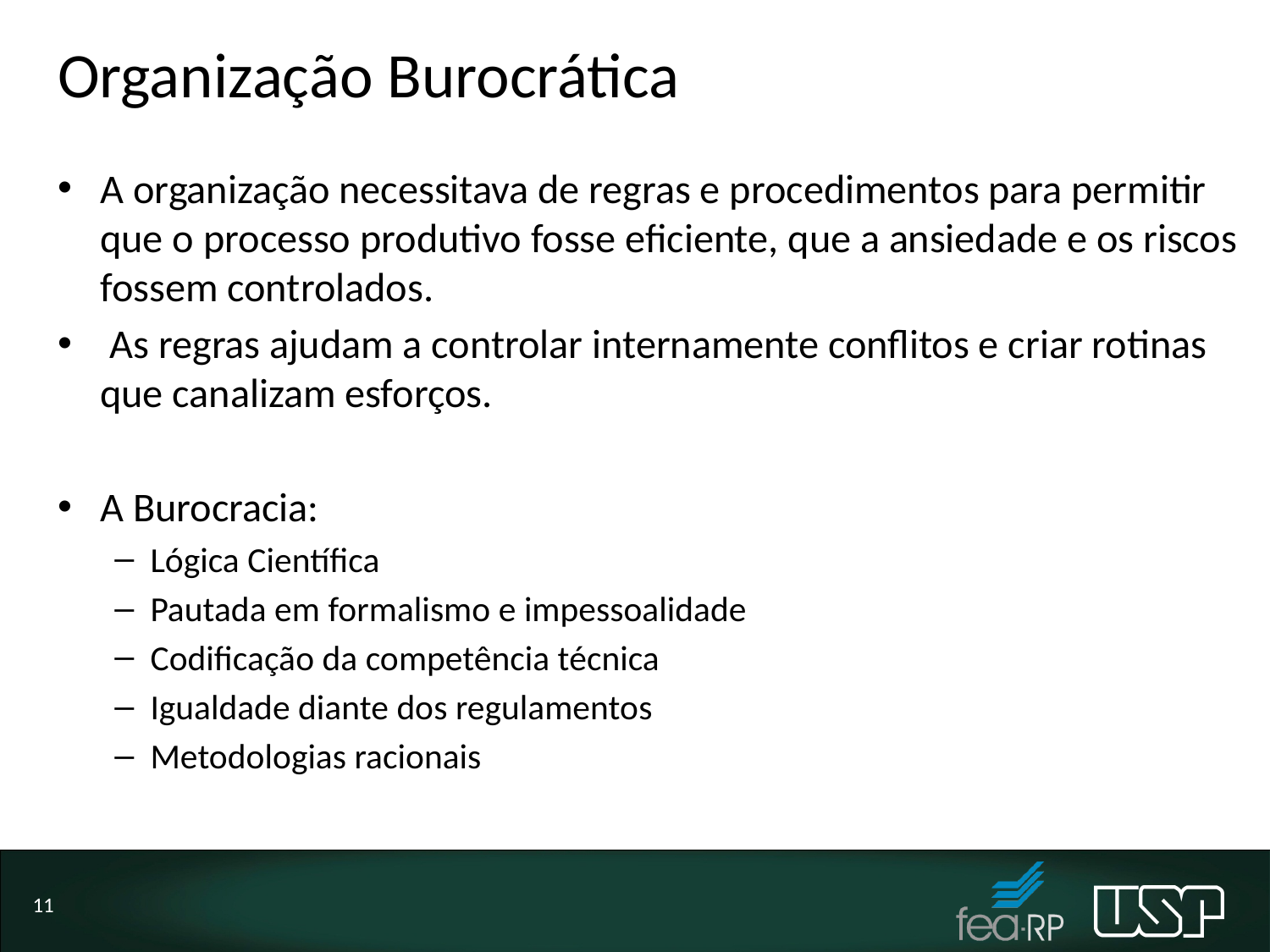

# Organização Burocrática
A organização necessitava de regras e procedimentos para permitir que o processo produtivo fosse eficiente, que a ansiedade e os riscos fossem controlados.
 As regras ajudam a controlar internamente conflitos e criar rotinas que canalizam esforços.

A Burocracia:
Lógica Científica
Pautada em formalismo e impessoalidade
Codificação da competência técnica
Igualdade diante dos regulamentos
Metodologias racionais
11